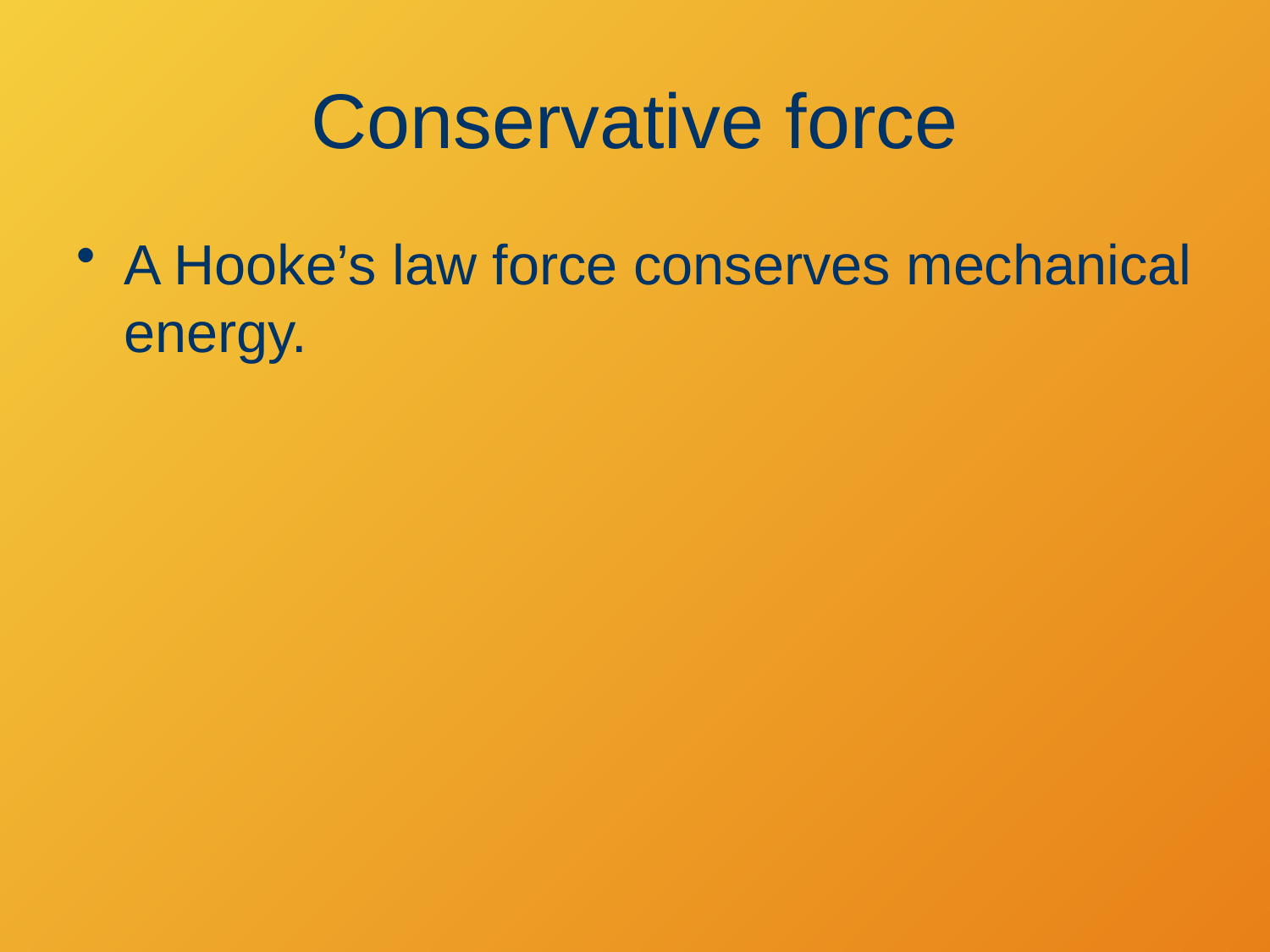

# Conservative force
A Hooke’s law force conserves mechanical energy.